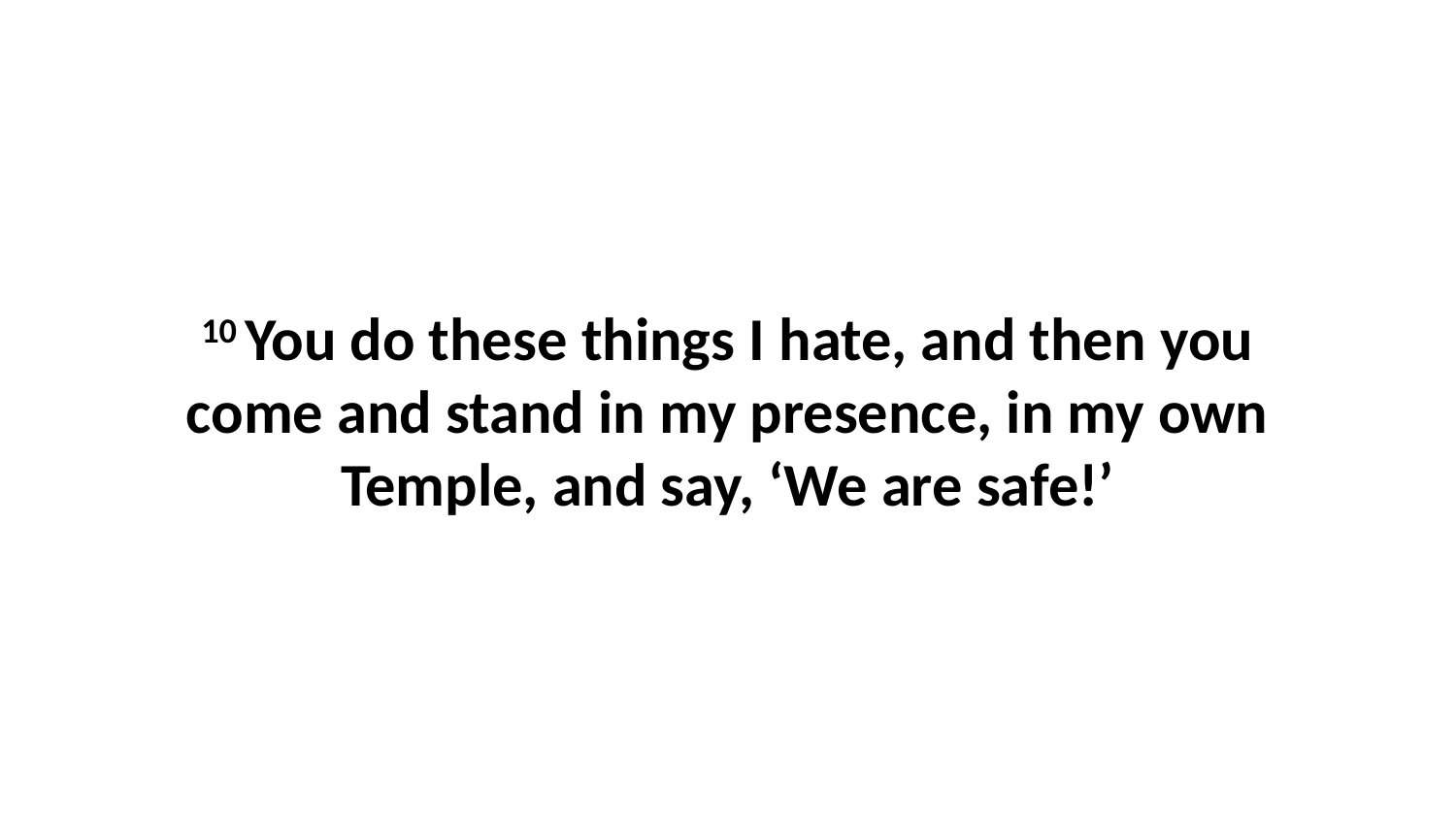

10 You do these things I hate, and then you come and stand in my presence, in my own Temple, and say, ‘We are safe!’